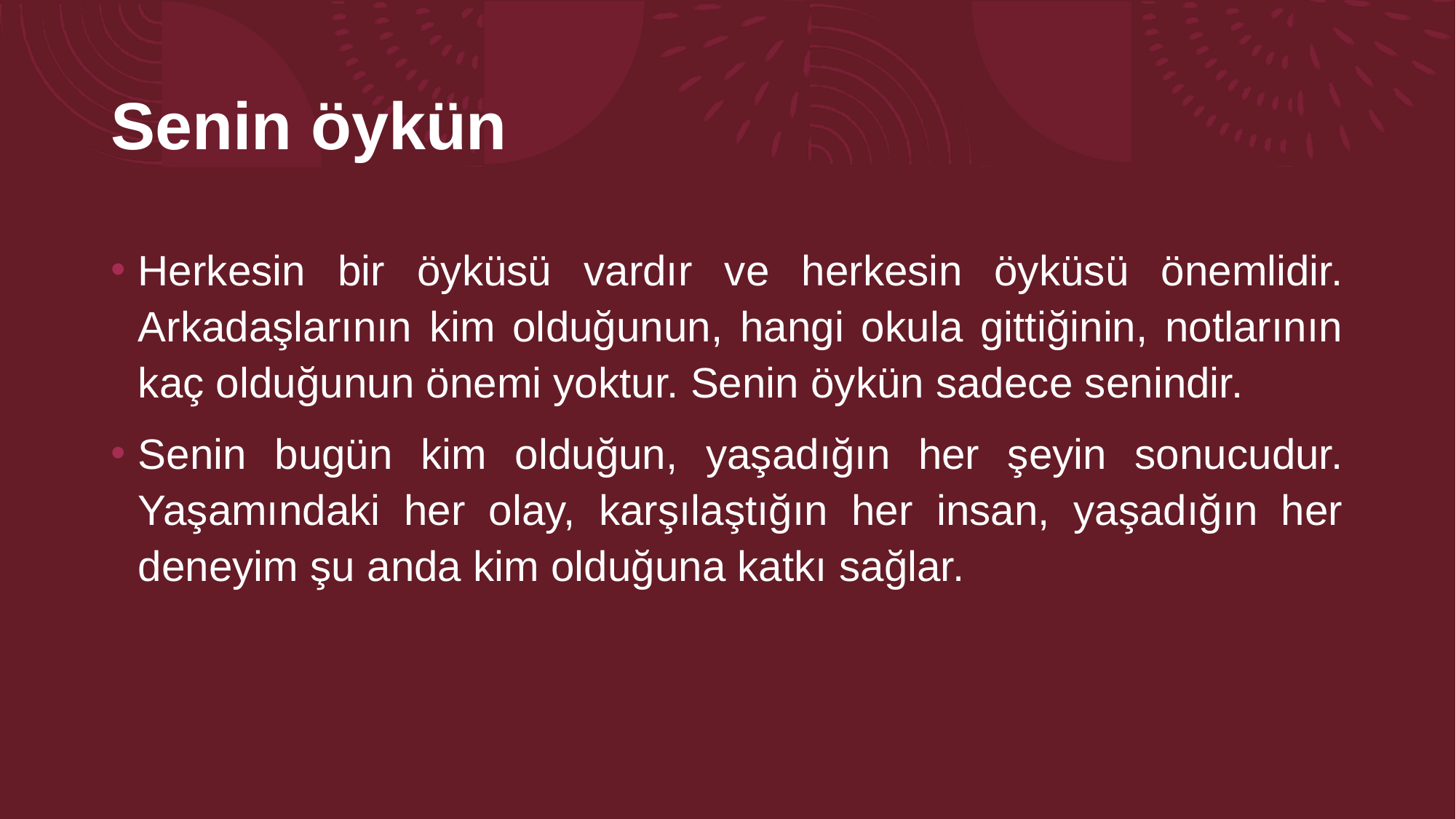

# Senin öykün
Herkesin bir öyküsü vardır ve herkesin öyküsü önemlidir. Arkadaşlarının kim olduğunun, hangi okula gittiğinin, notlarının kaç olduğunun önemi yoktur. Senin öykün sadece senindir.
Senin bugün kim olduğun, yaşadığın her şeyin sonucudur. Yaşamındaki her olay, karşılaştığın her insan, yaşadığın her deneyim şu anda kim olduğuna katkı sağlar.